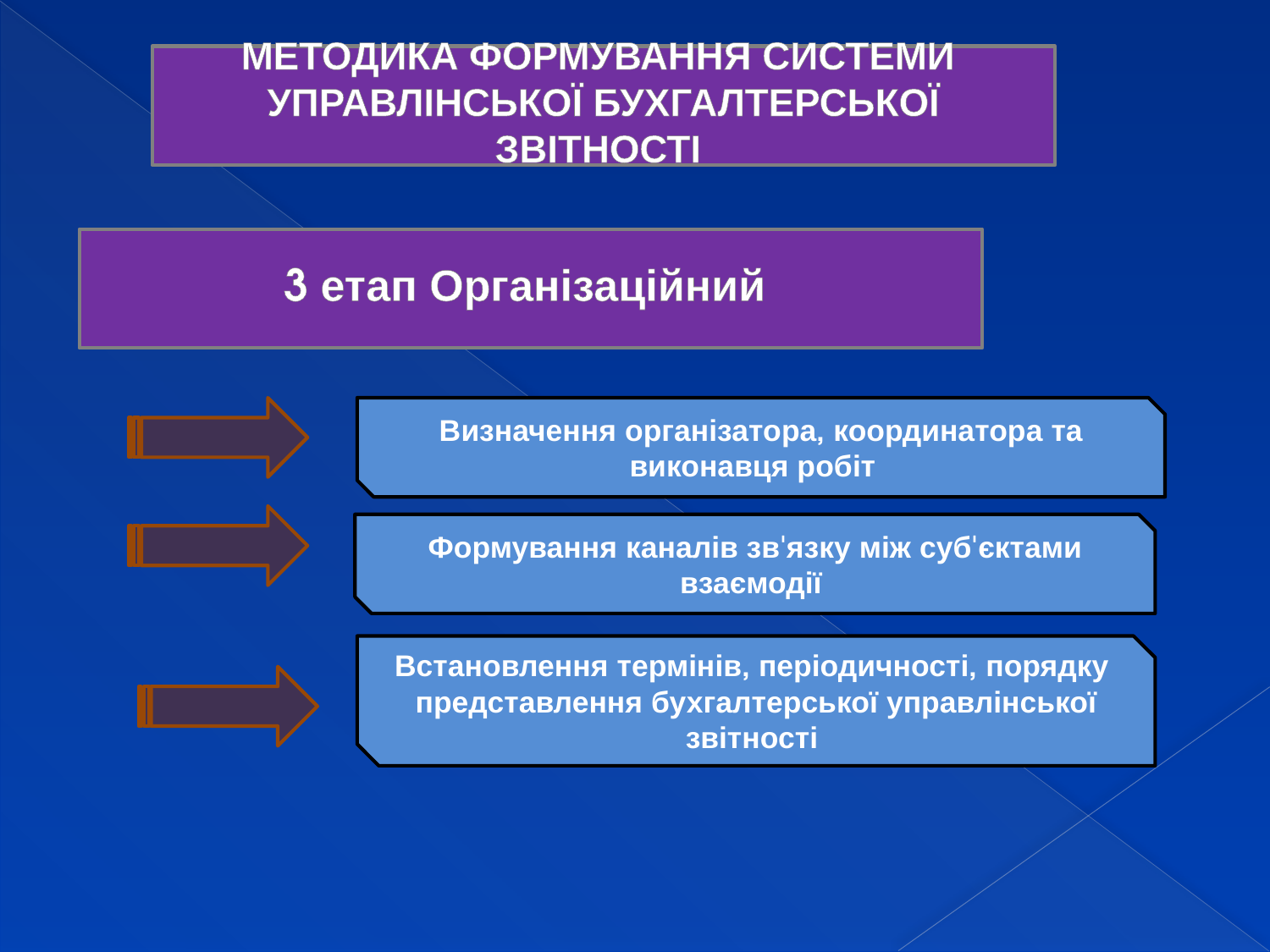

МЕТОДИКА ФОРМУВАННЯ СИСТЕМИ  УПРАВЛІНСЬКОЇ БУХГАЛТЕРСЬКОЇ ЗВІТНОСТІ

3 етап Організаційний

Визначення організатора, координатора та виконавця робіт

Формування каналів зв'язку між суб'єктами взаємодії
Встановлення термінів, періодичності, порядку  представлення бухгалтерської управлінської звітності